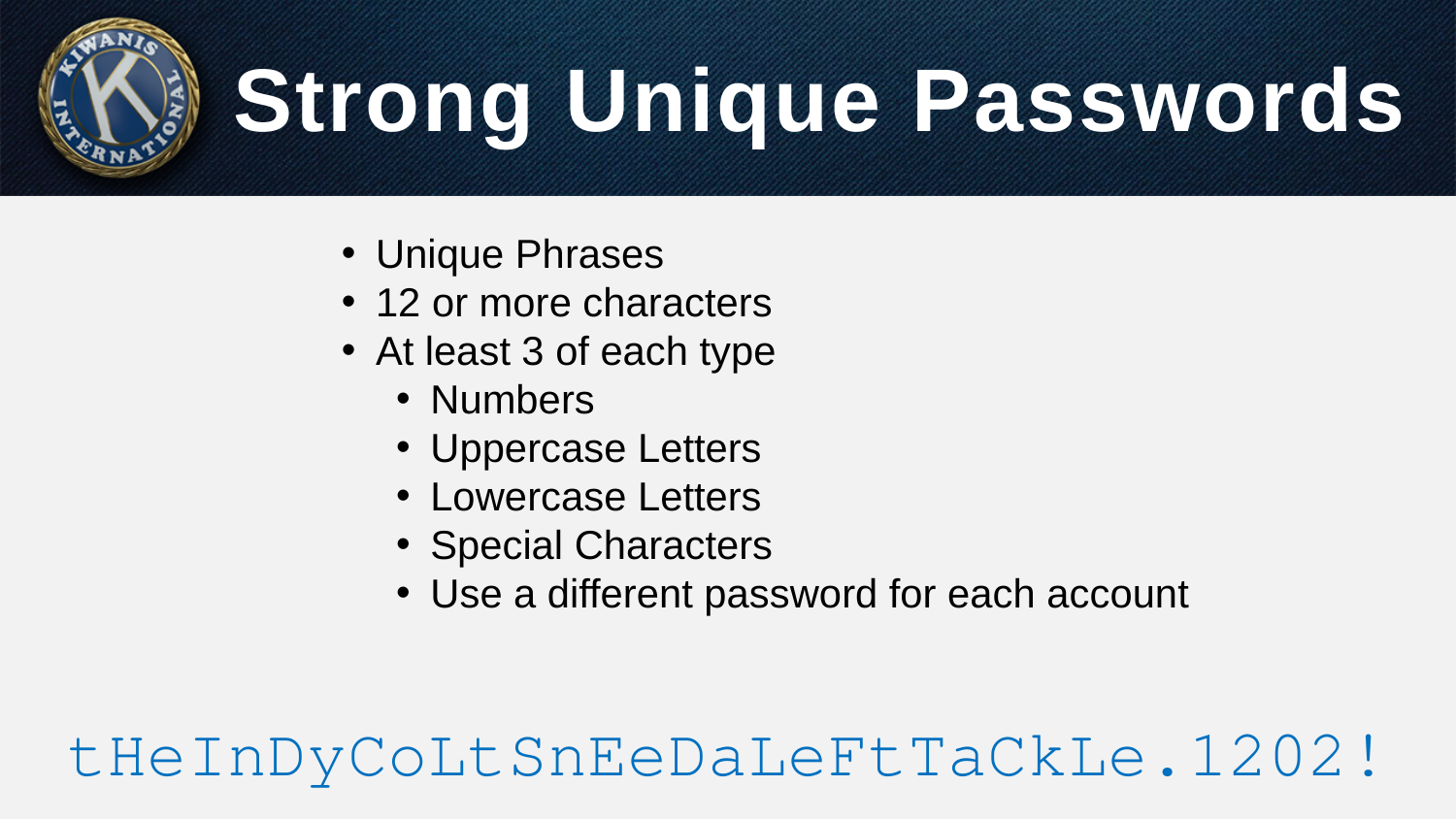

# Strong Unique Passwords
Unique Phrases
12 or more characters
At least 3 of each type
Numbers
Uppercase Letters
Lowercase Letters
Special Characters
Use a different password for each account
tHeInDyCoLtSnEeDaLeFtTaCkLe.1202!